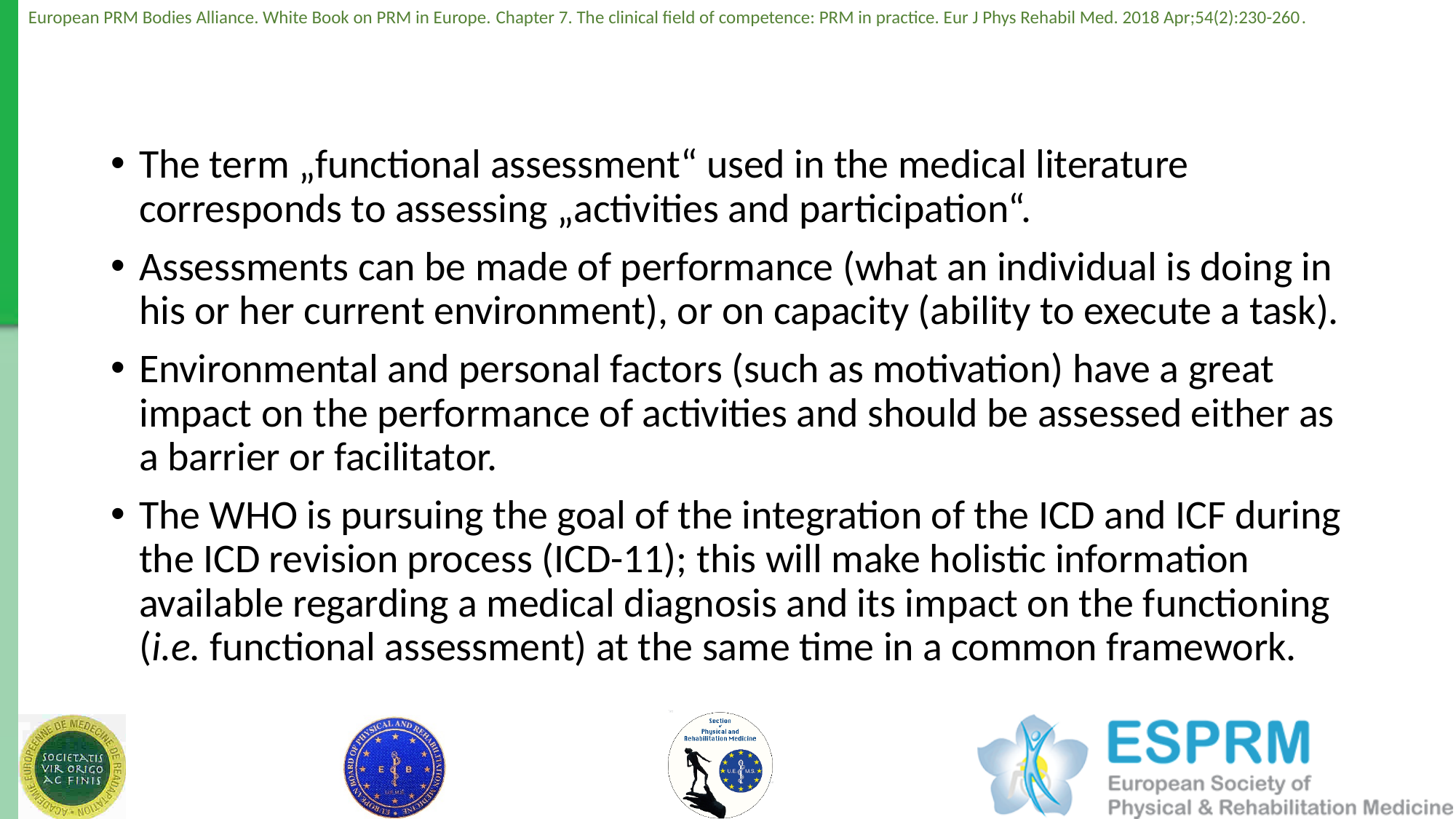

The term „functional assessment“ used in the medical literature corresponds to assessing „activities and participation“.
Assessments can be made of performance (what an individual is doing in his or her current environment), or on capacity (ability to execute a task).
Environmental and personal factors (such as motivation) have a great impact on the performance of activities and should be assessed either as a barrier or facilitator.
The WHO is pursuing the goal of the integration of the ICD and ICF during the ICD revision process (ICD-11); this will make holistic information available regarding a medical diagnosis and its impact on the functioning (i.e. functional assessment) at the same time in a common framework.